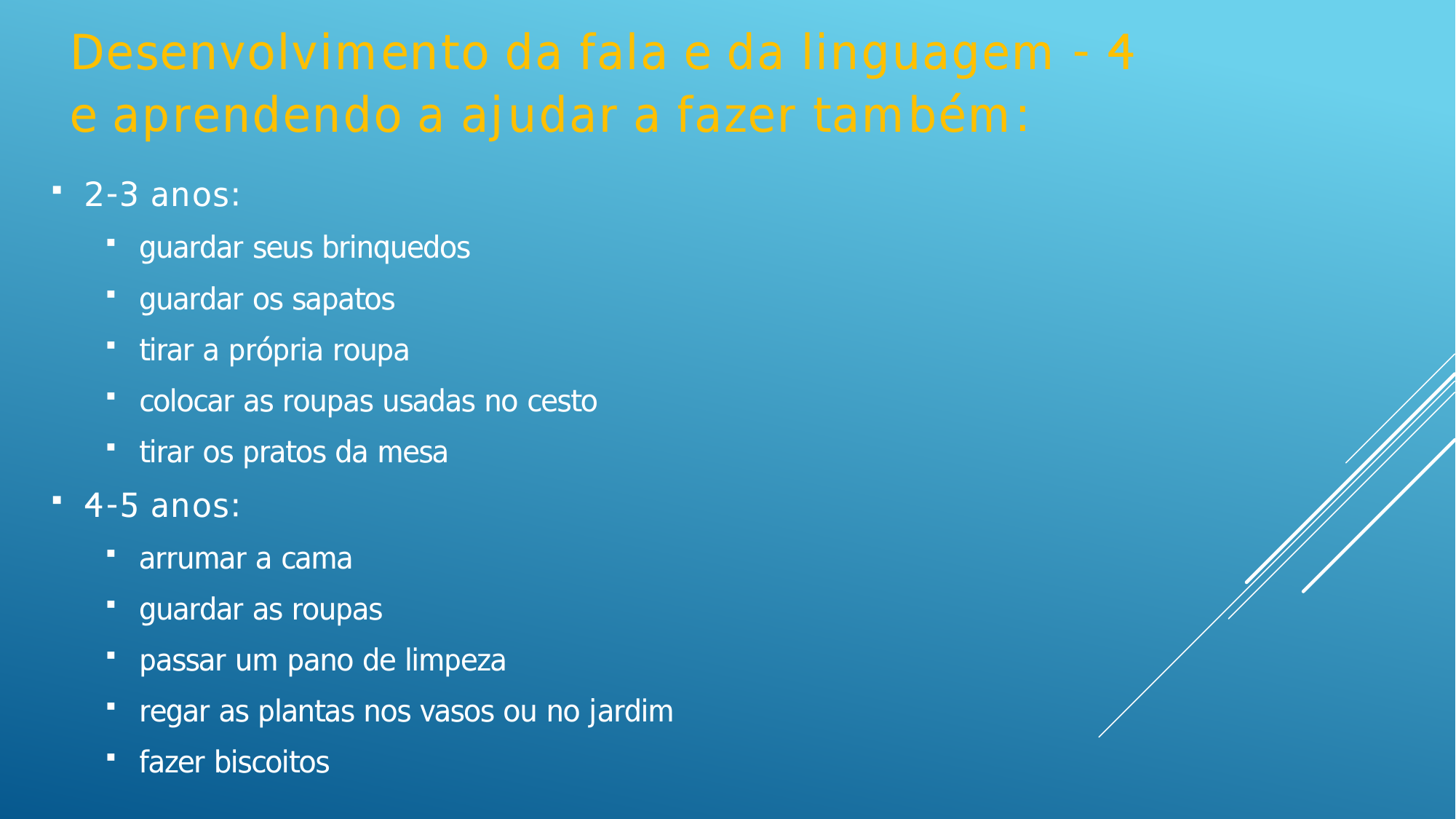

# Desenvolvimento da fala e da linguagem - 4 e aprendendo a ajudar a fazer também:
2-3 anos:
guardar seus brinquedos
guardar os sapatos
tirar a própria roupa
colocar as roupas usadas no cesto
tirar os pratos da mesa
4-5 anos:
arrumar a cama
guardar as roupas
passar um pano de limpeza
regar as plantas nos vasos ou no jardim
fazer biscoitos